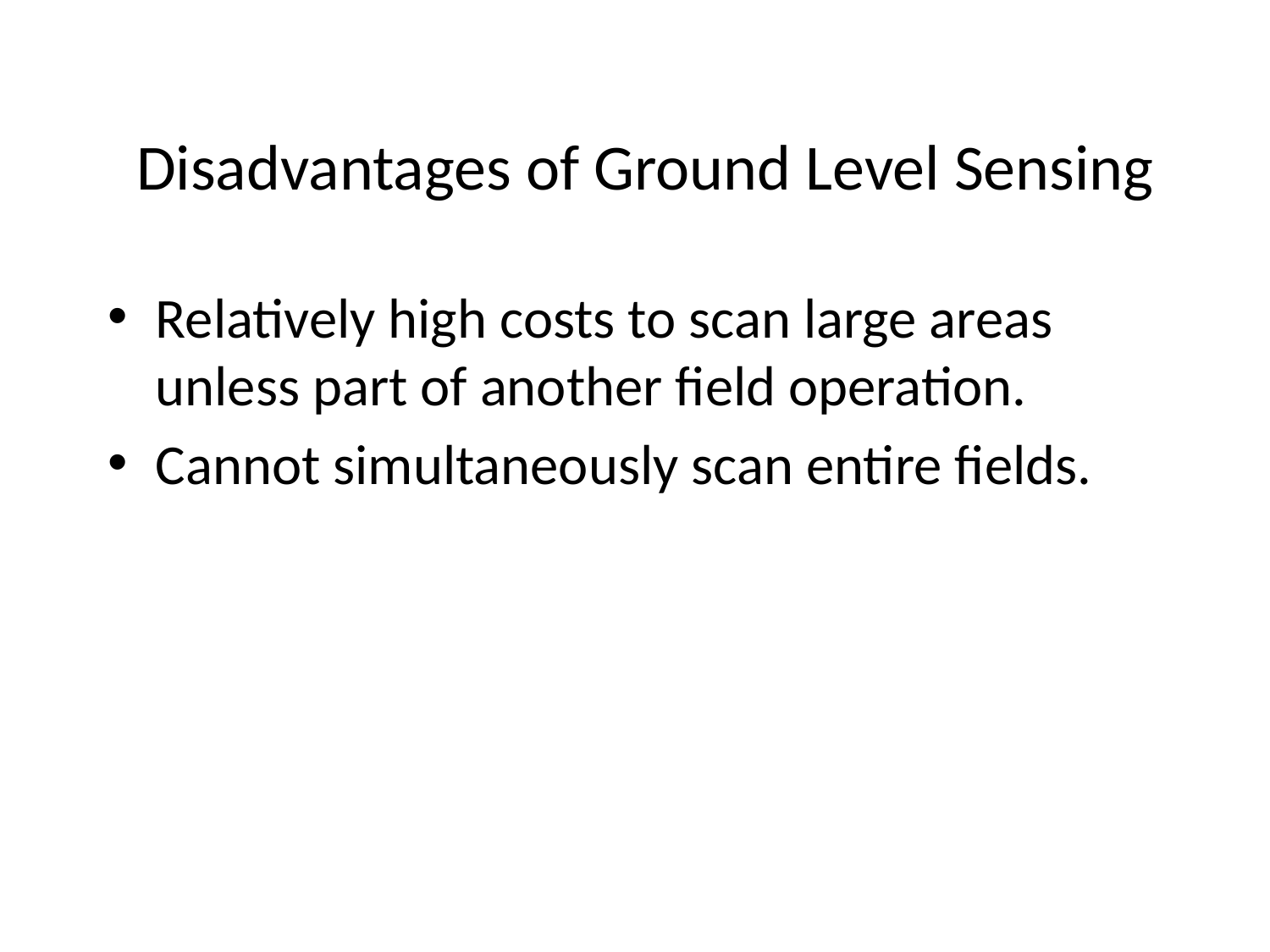

# Disadvantages of Ground Level Sensing
Relatively high costs to scan large areas unless part of another field operation.
Cannot simultaneously scan entire fields.